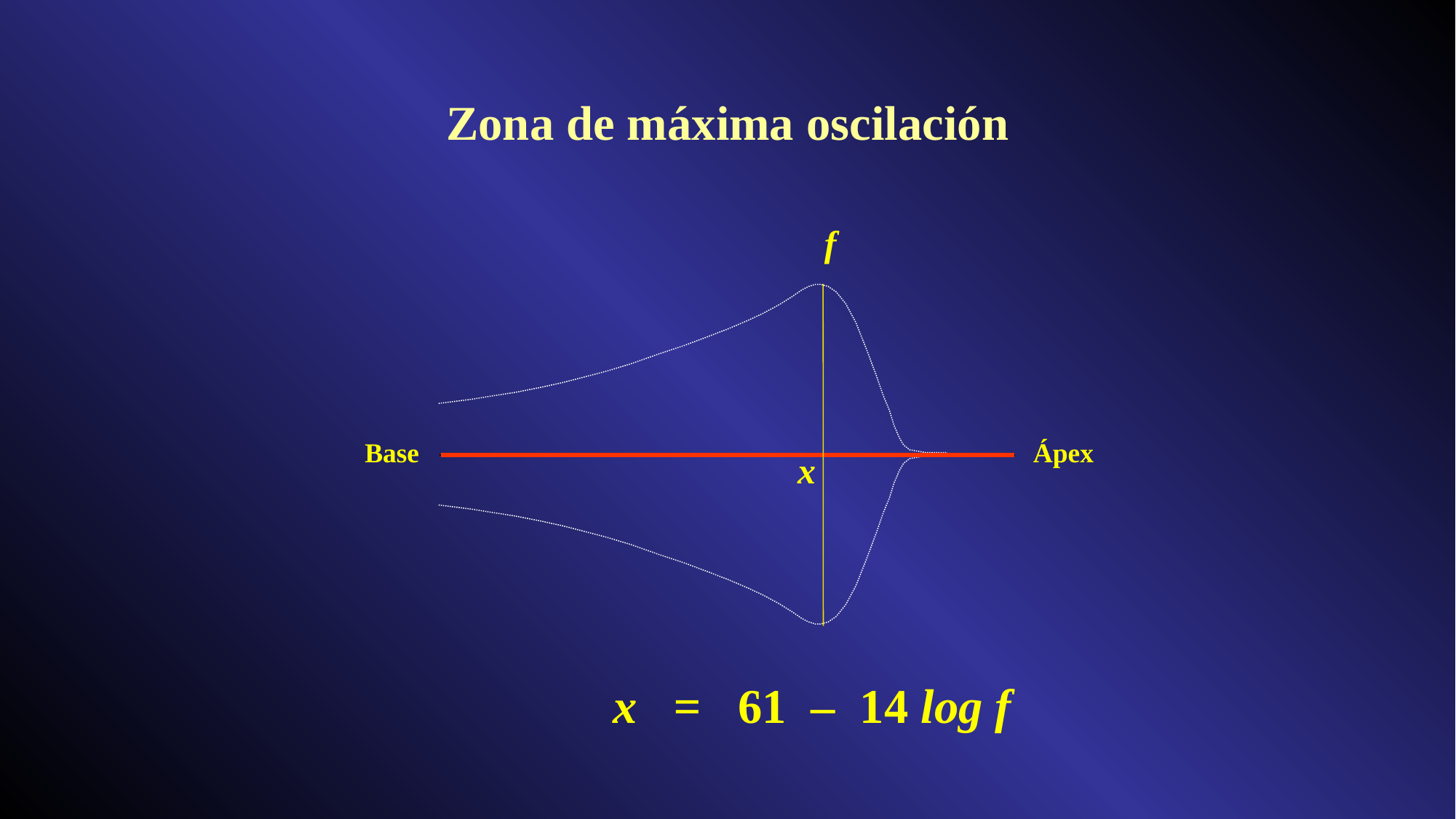

Zona de máxima oscilación
f

Base
Ápex
x

x   =   61  –  14 log f